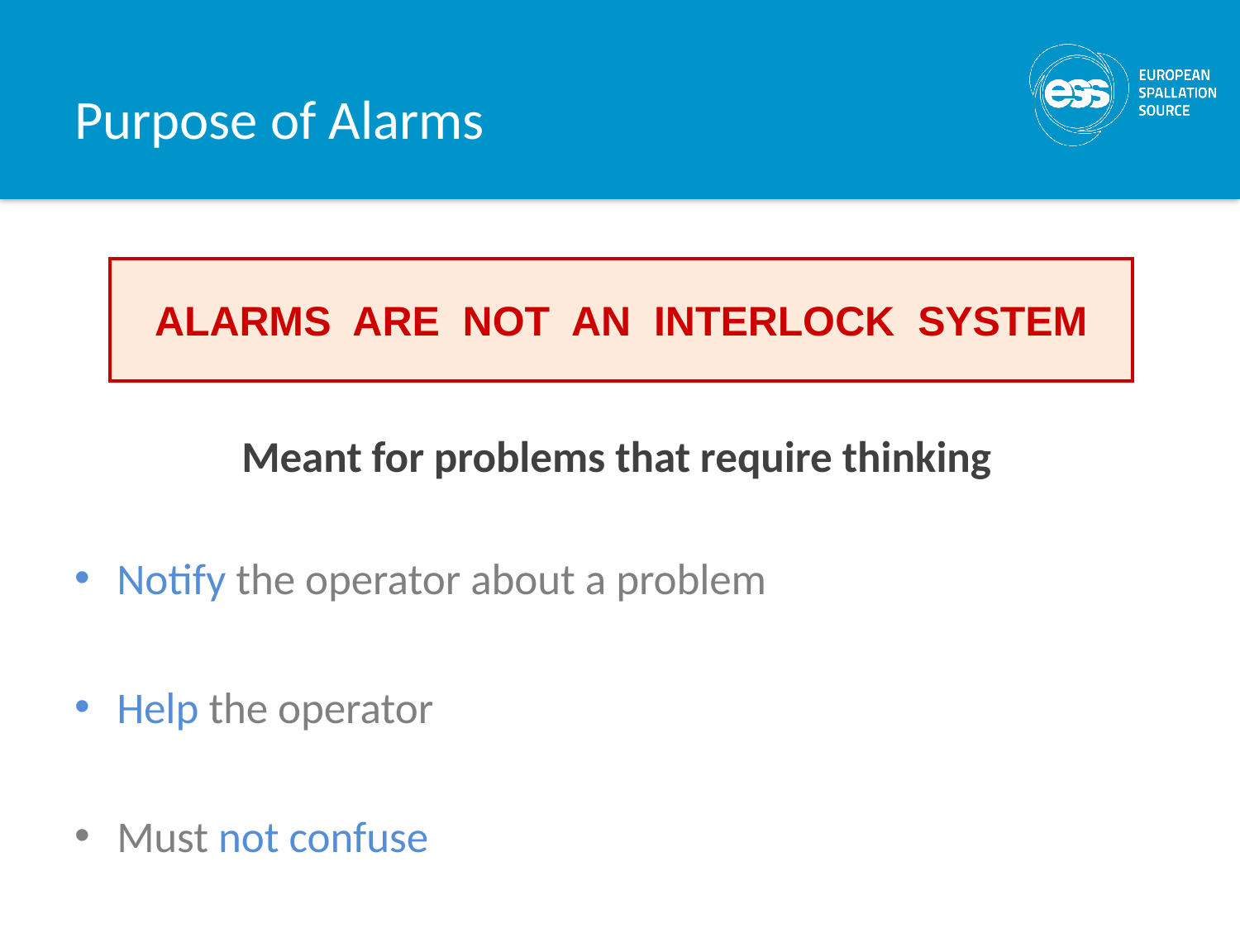

# Purpose of Alarms
ALARMS  ARE  NOT  AN  INTERLOCK  SYSTEM
Meant for problems that require thinking

Notify the operator about a problem

Help the operator

Must not confuse